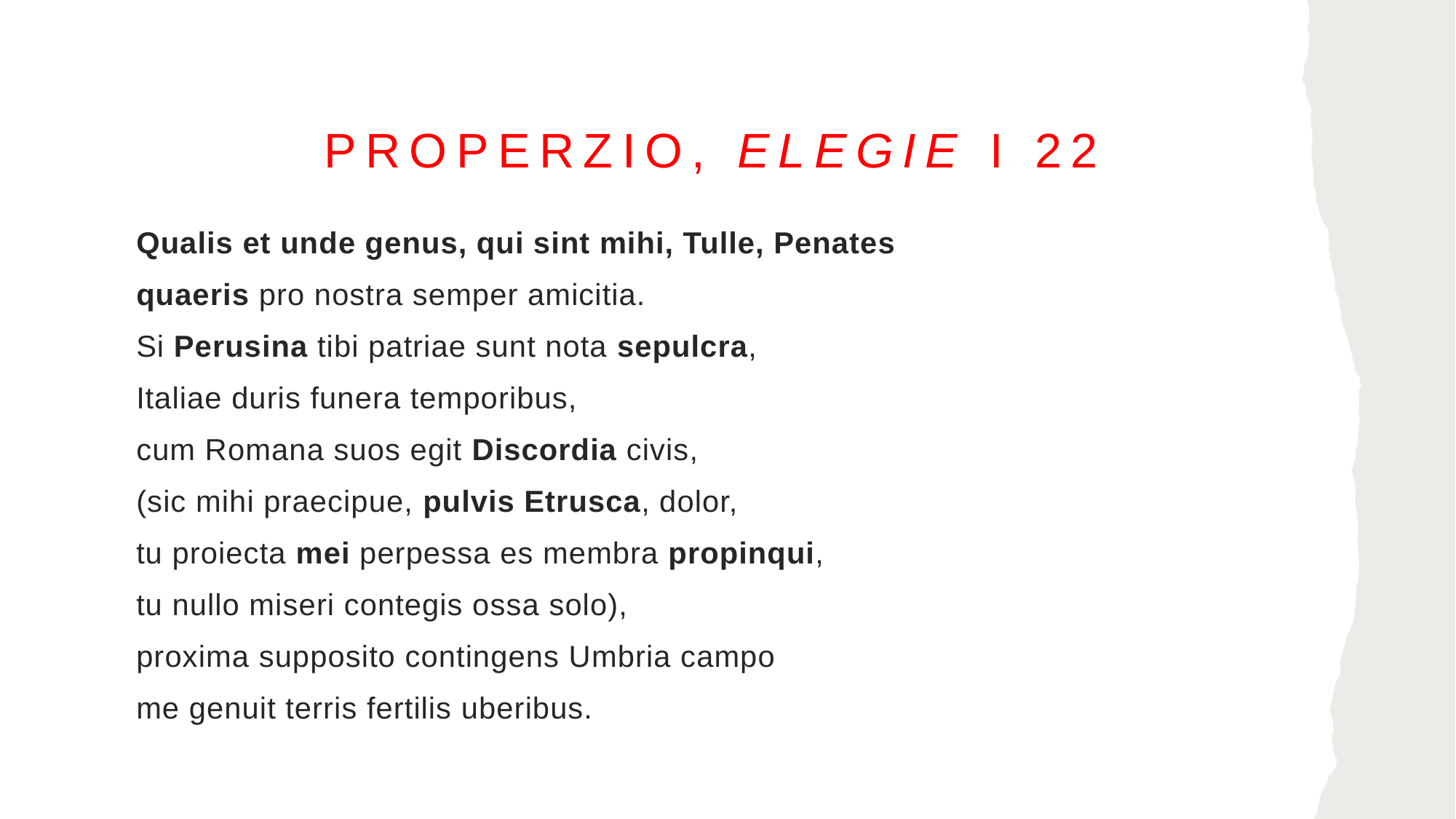

# Properzio, Elegie I 22
Qualis et unde genus, qui sint mihi, Tulle, Penates
quaeris pro nostra semper amicitia.
Si Perusina tibi patriae sunt nota sepulcra,
Italiae duris funera temporibus,
cum Romana suos egit Discordia civis,
(sic mihi praecipue, pulvis Etrusca, dolor,
tu proiecta mei perpessa es membra propinqui,
tu nullo miseri contegis ossa solo),
proxima supposito contingens Umbria campo
me genuit terris fertilis uberibus.